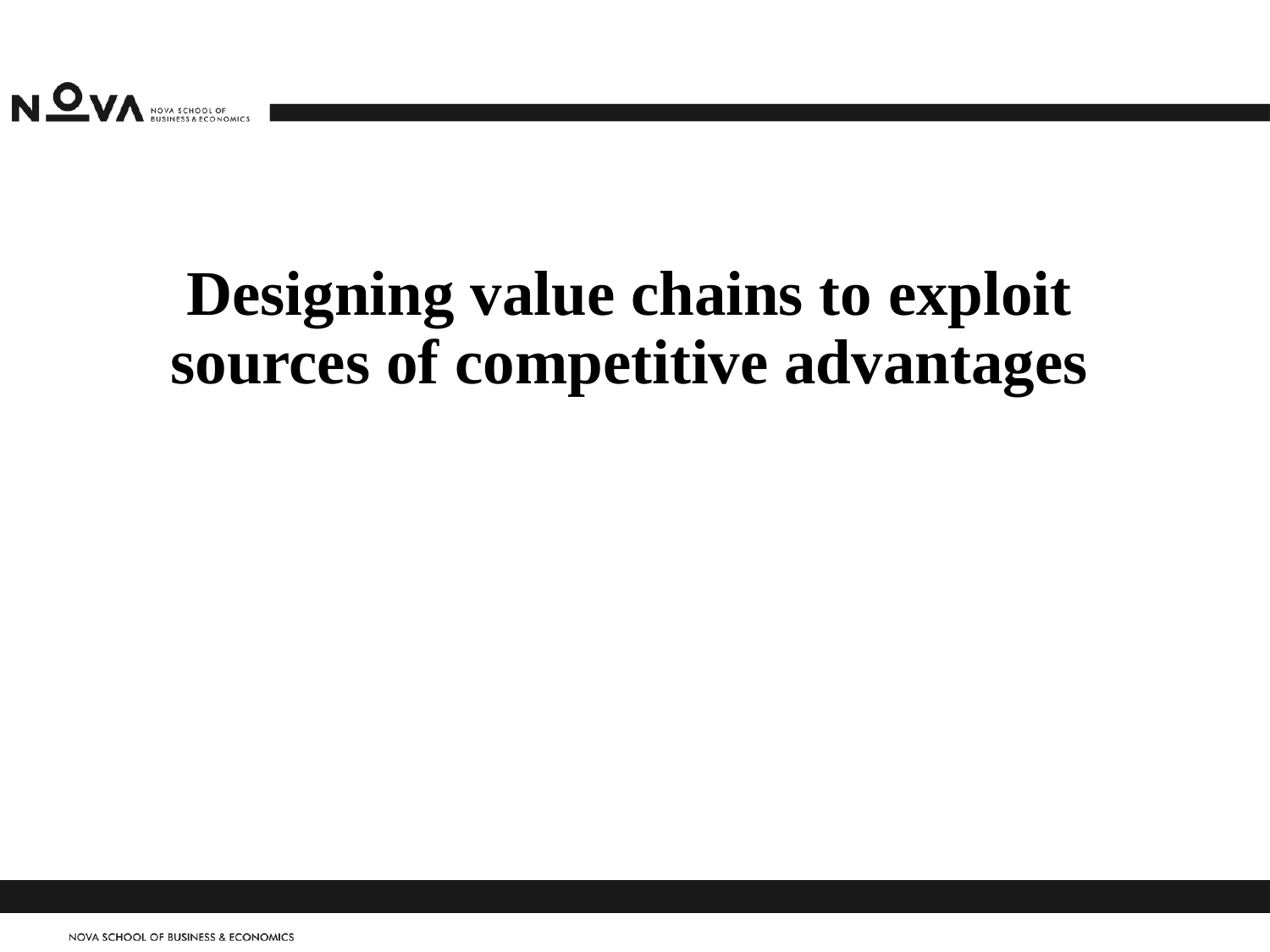

# Designing value chains to exploit sources of competitive advantages